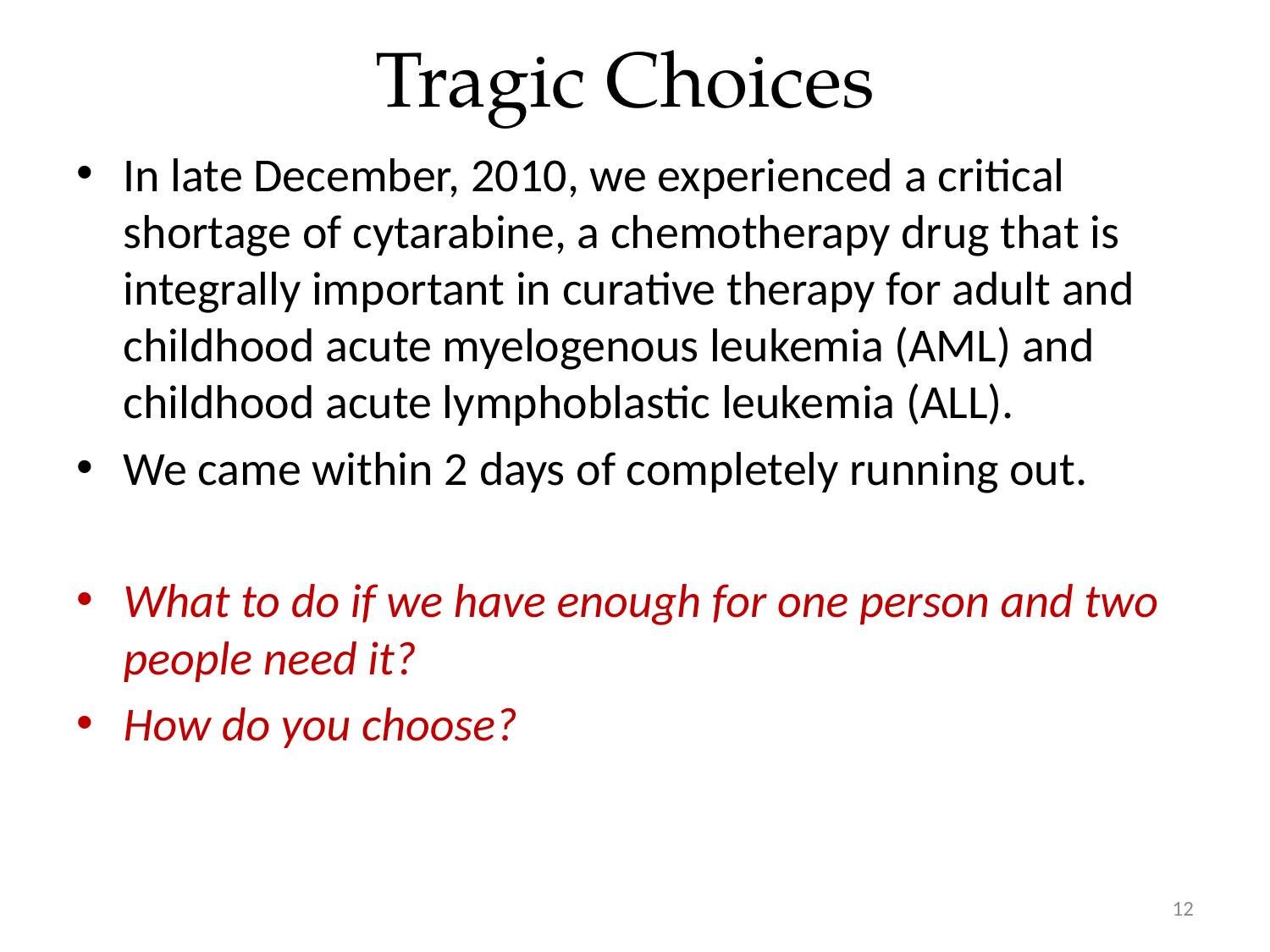

# Tragic Choices
In late December, 2010, we experienced a critical shortage of cytarabine, a chemotherapy drug that is integrally important in curative therapy for adult and childhood acute myelogenous leukemia (AML) and childhood acute lymphoblastic leukemia (ALL).
We came within 2 days of completely running out.

What to do if we have enough for one person and two people need it?
How do you choose?
Also see PM Rosoff (2011): AJOB (in press)
12